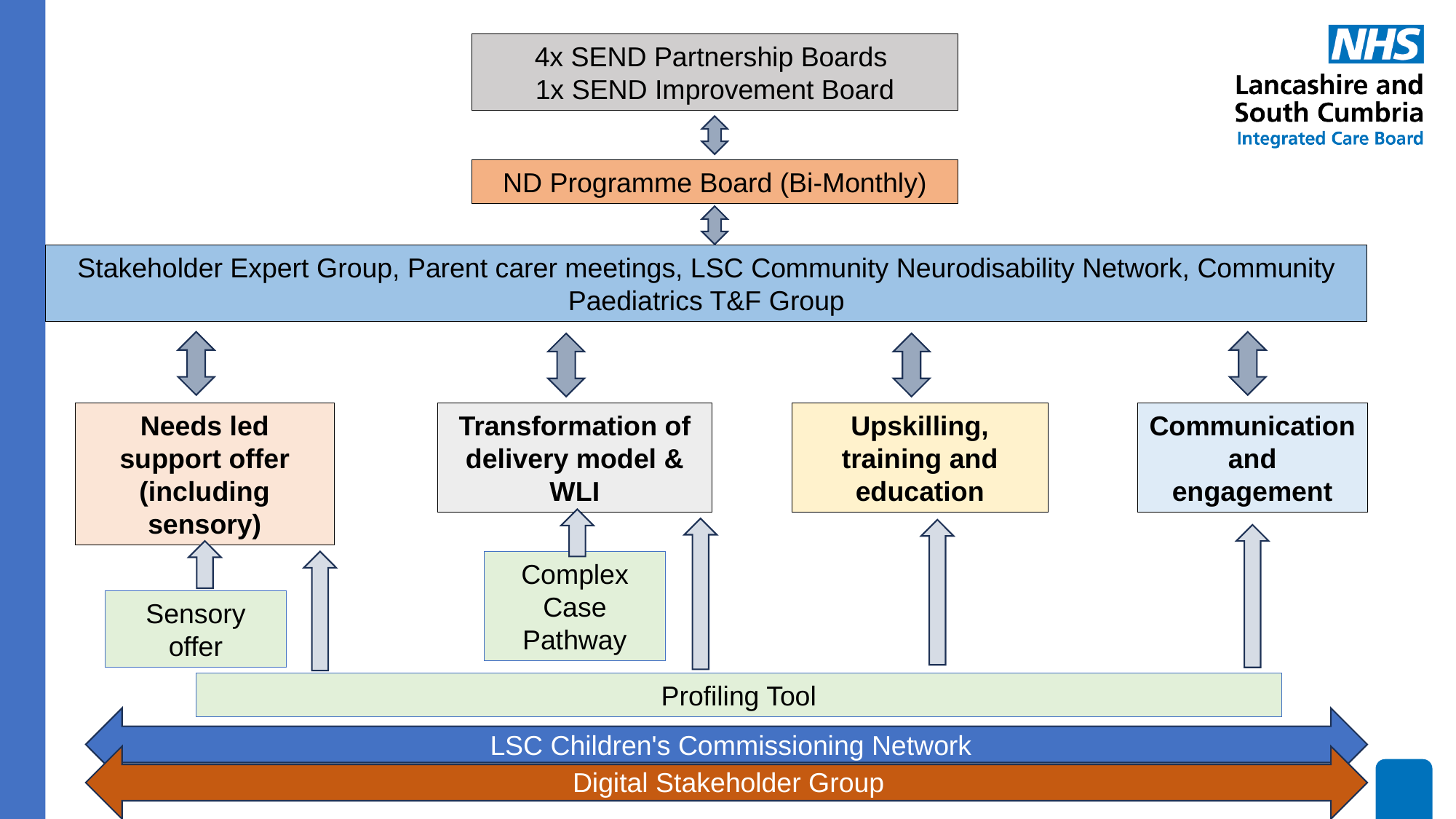

4x SEND Partnership Boards
1x SEND Improvement Board

ND Programme Board (Bi-Monthly)

Stakeholder Expert Group, Parent carer meetings, LSC Community Neurodisability Network, Community Paediatrics T&F Group

Needs led support offer (including sensory)
Transformation of delivery model & WLI
Upskilling, training and education
Communication and engagement

Complex Case Pathway
Sensory offer
Profiling Tool

LSC Children's Commissioning Network

Digital Stakeholder Group